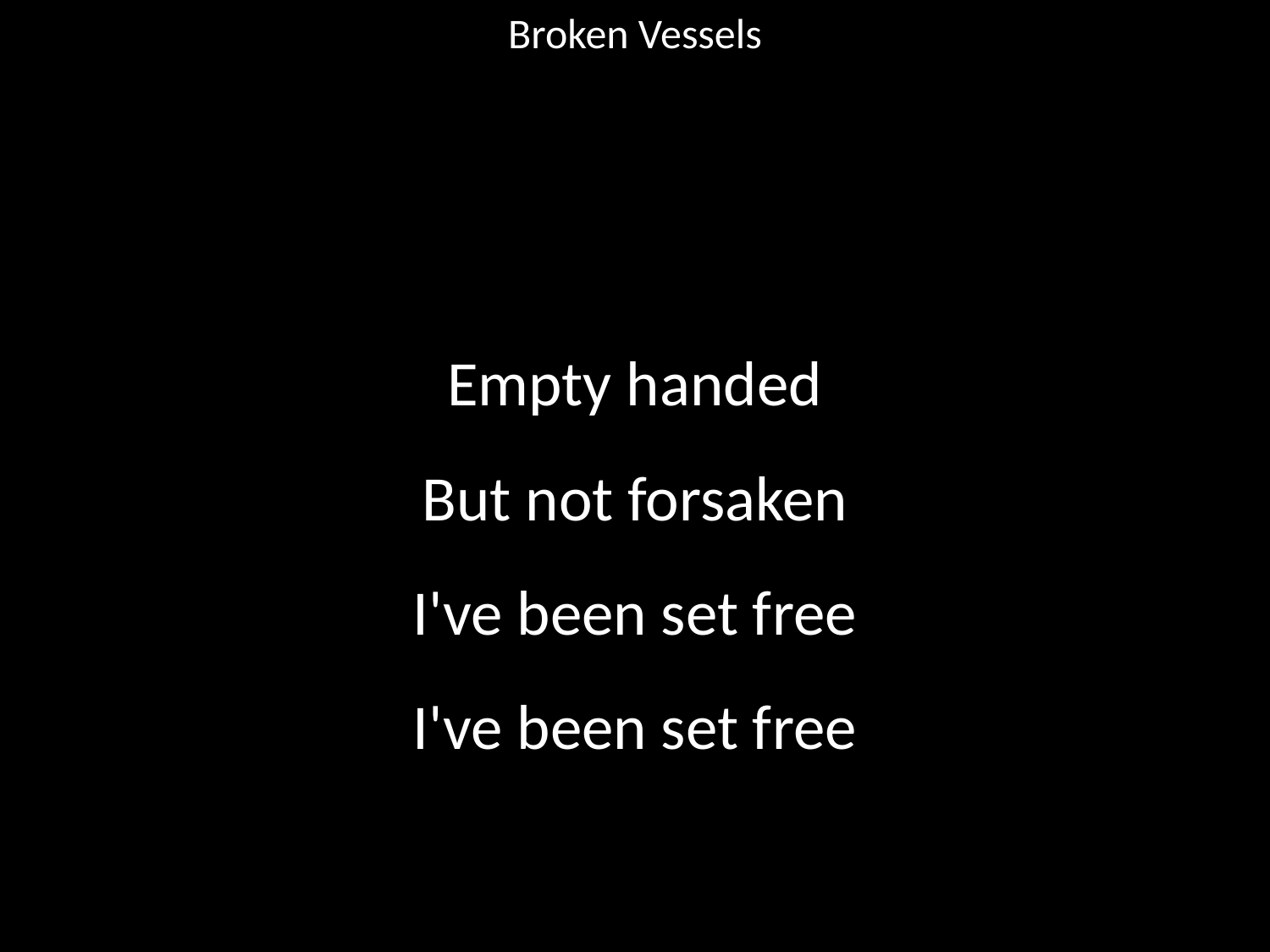

Broken Vessels
#
Empty handed
But not forsaken
I've been set free
I've been set free